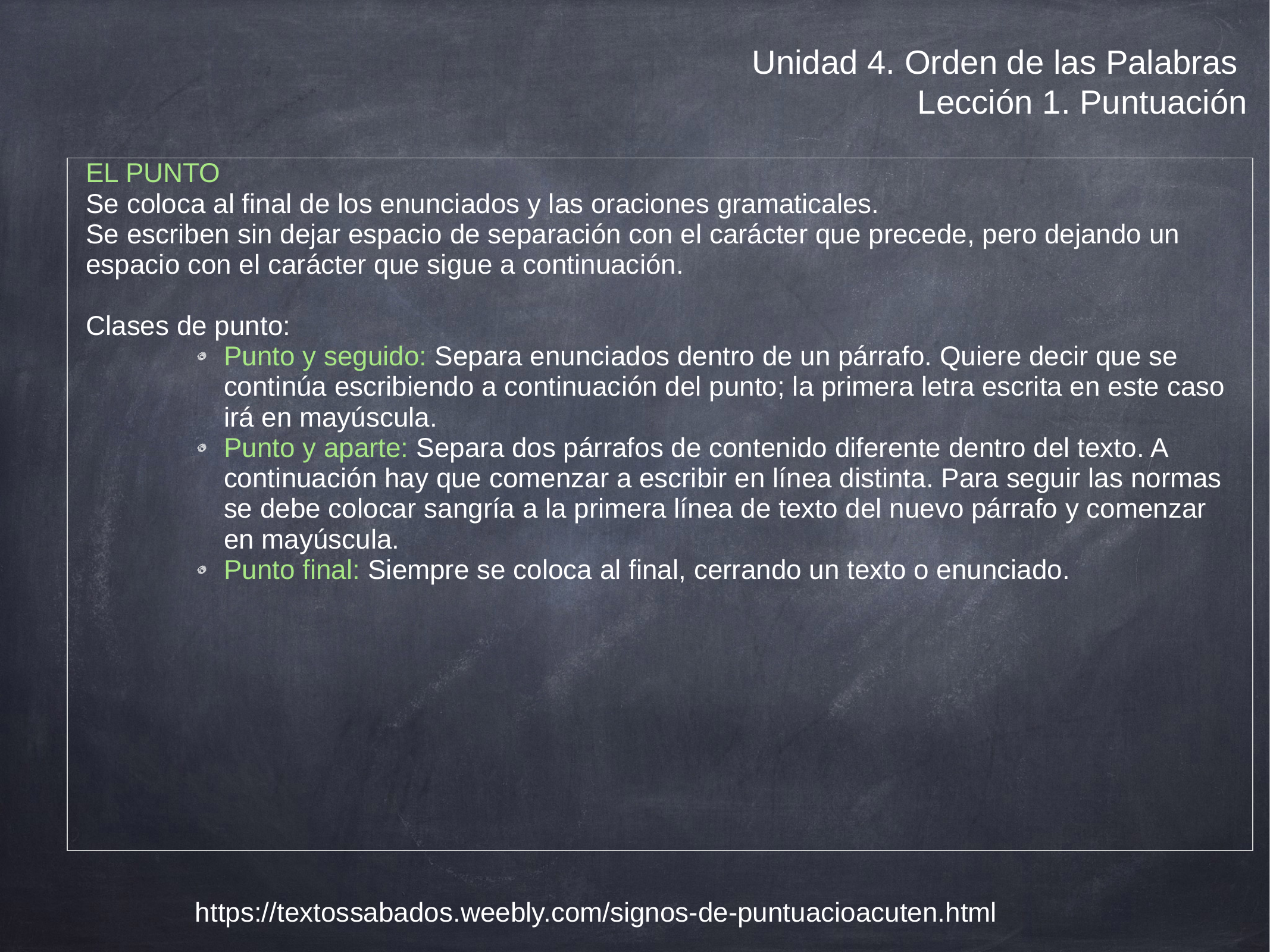

# Unidad 4. Orden de las Palabras
Lección 1. Puntuación
| EL PUNTO Se coloca al final de los enunciados y las oraciones gramaticales. Se escriben sin dejar espacio de separación con el carácter que precede, pero dejando un espacio con el carácter que sigue a continuación. Clases de punto: Punto y seguido: Separa enunciados dentro de un párrafo. Quiere decir que se continúa escribiendo a continuación del punto; la primera letra escrita en este caso irá en mayúscula. Punto y aparte: Separa dos párrafos de contenido diferente dentro del texto. A continuación hay que comenzar a escribir en línea distinta. Para seguir las normas se debe colocar sangría a la primera línea de texto del nuevo párrafo y comenzar en mayúscula. Punto final: Siempre se coloca al final, cerrando un texto o enunciado. |
| --- |
https://textossabados.weebly.com/signos-de-puntuacioacuten.html